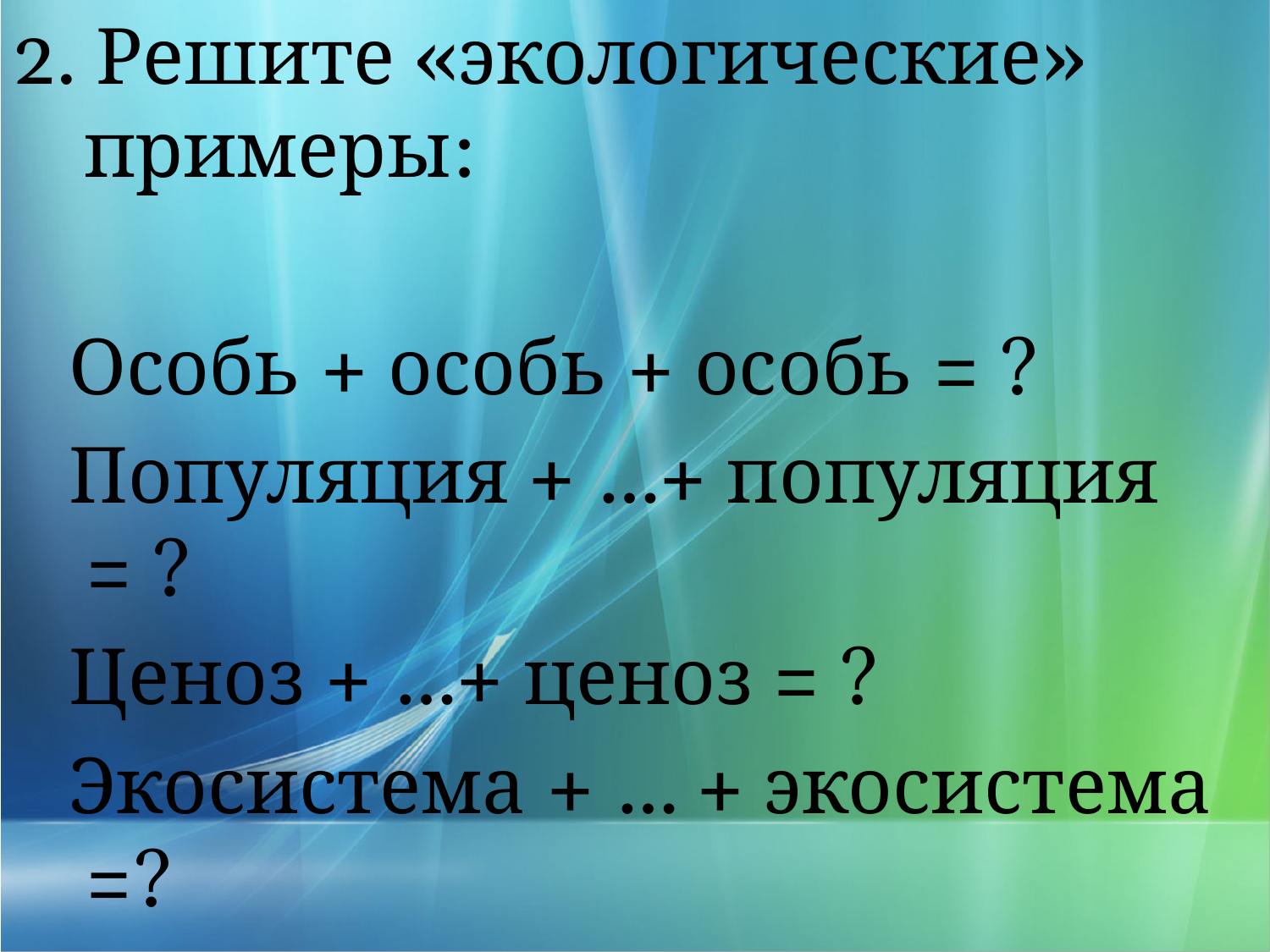

2. Решите «экологические» примеры:

   Особь + особь + особь = ?
   Популяция + …+ популяция = ?
   Ценоз + …+ ценоз = ?
   Экосистема + … + экосистема =?